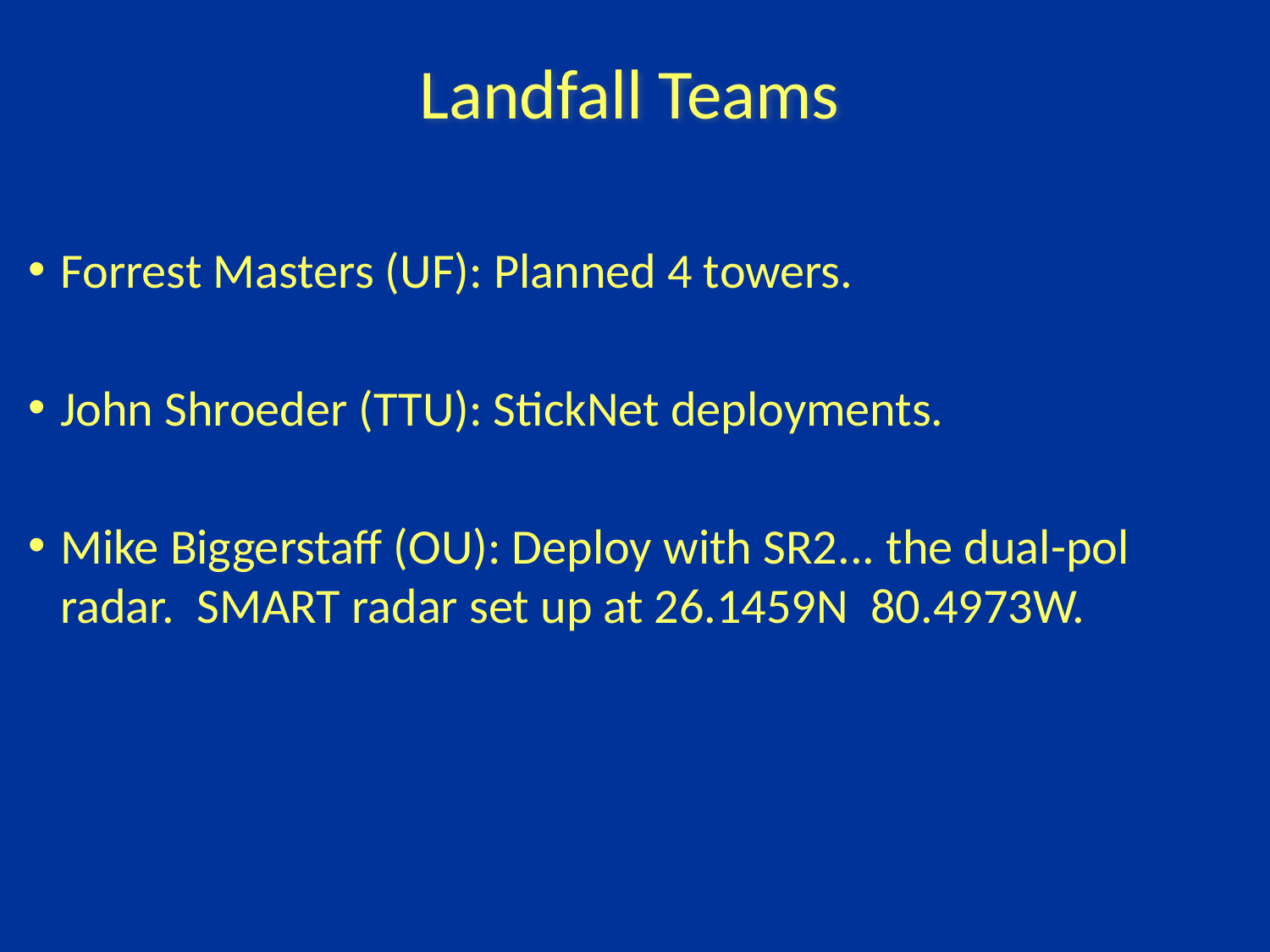

Landfall Teams
Forrest Masters (UF): Planned 4 towers.

John Shroeder (TTU): StickNet deployments.

Mike Biggerstaff (OU): Deploy with SR2... the dual-pol radar.  SMART radar set up at 26.1459N  80.4973W.